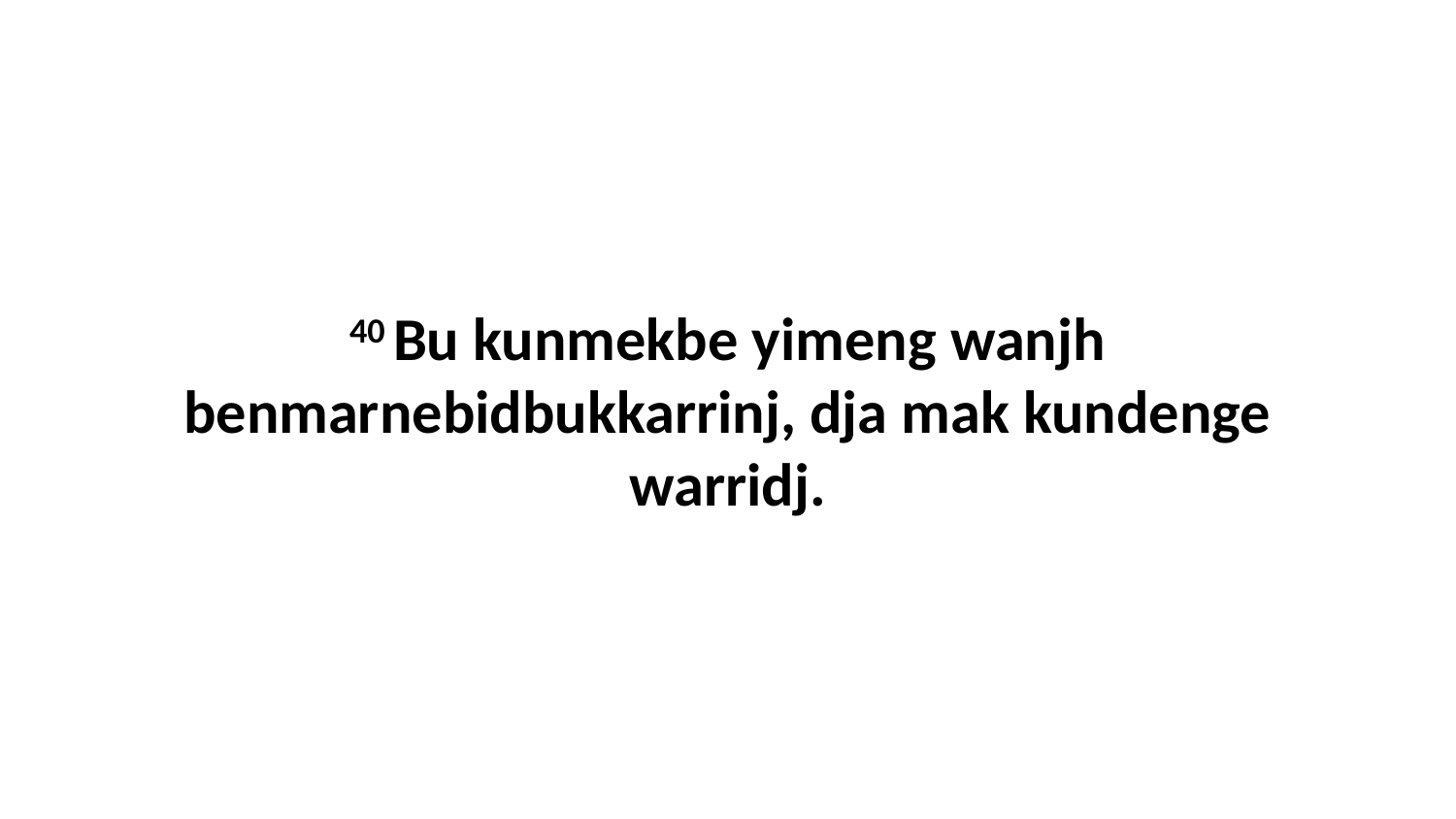

40 Bu kunmekbe yimeng wanjh benmarnebidbukkarrinj, dja mak kundenge warridj.